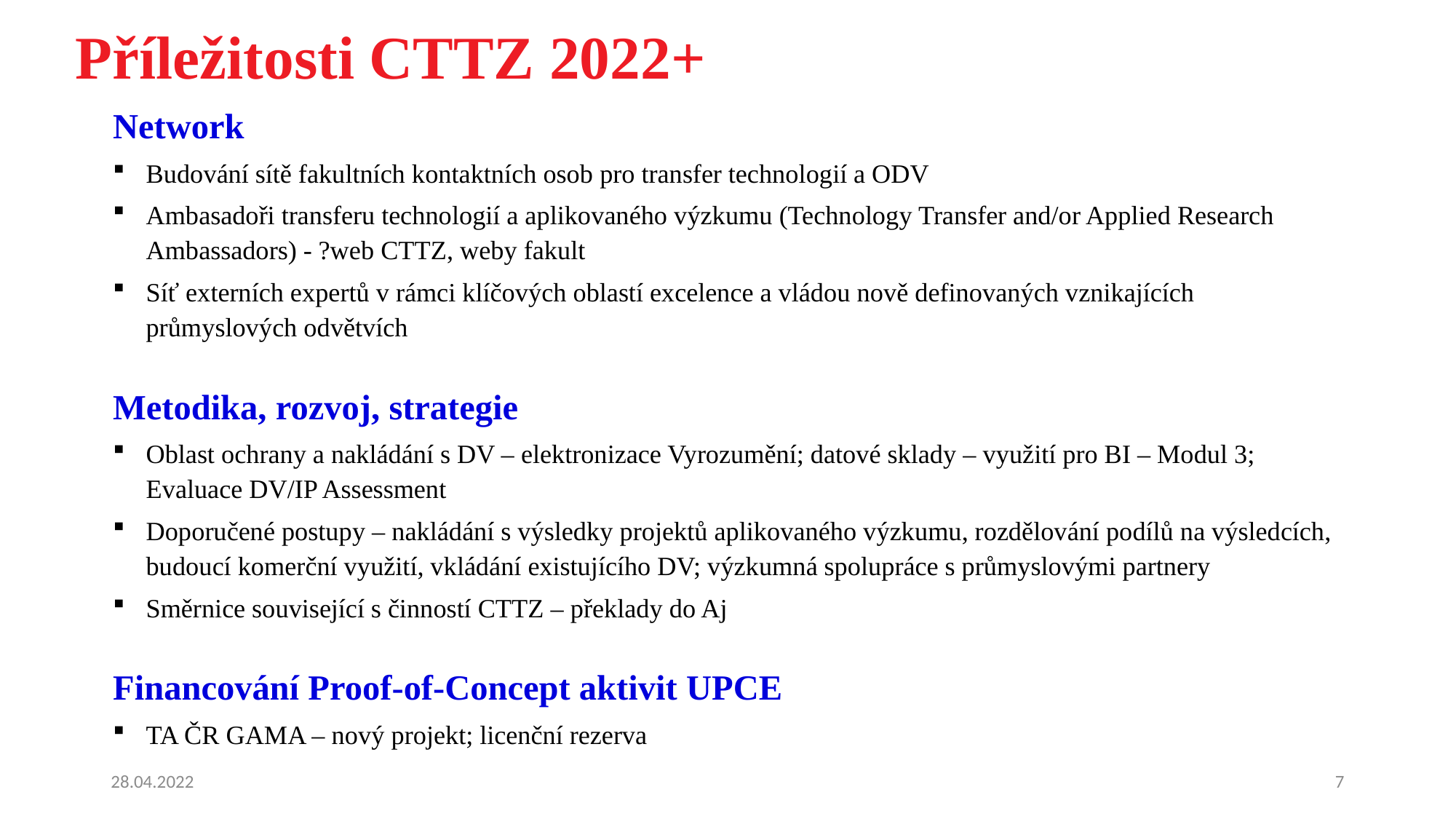

# Příležitosti CTTZ 2022+
Network
Budování sítě fakultních kontaktních osob pro transfer technologií a ODV
Ambasadoři transferu technologií a aplikovaného výzkumu (Technology Transfer and/or Applied Research Ambassadors) - ?web CTTZ, weby fakult
Síť externích expertů v rámci klíčových oblastí excelence a vládou nově definovaných vznikajících průmyslových odvětvích

Metodika, rozvoj, strategie
Oblast ochrany a nakládání s DV – elektronizace Vyrozumění; datové sklady – využití pro BI – Modul 3; Evaluace DV/IP Assessment
Doporučené postupy – nakládání s výsledky projektů aplikovaného výzkumu, rozdělování podílů na výsledcích, budoucí komerční využití, vkládání existujícího DV; výzkumná spolupráce s průmyslovými partnery
Směrnice související s činností CTTZ – překlady do Aj

Financování Proof-of-Concept aktivit UPCE
TA ČR GAMA – nový projekt; licenční rezerva

28.04.2022
7